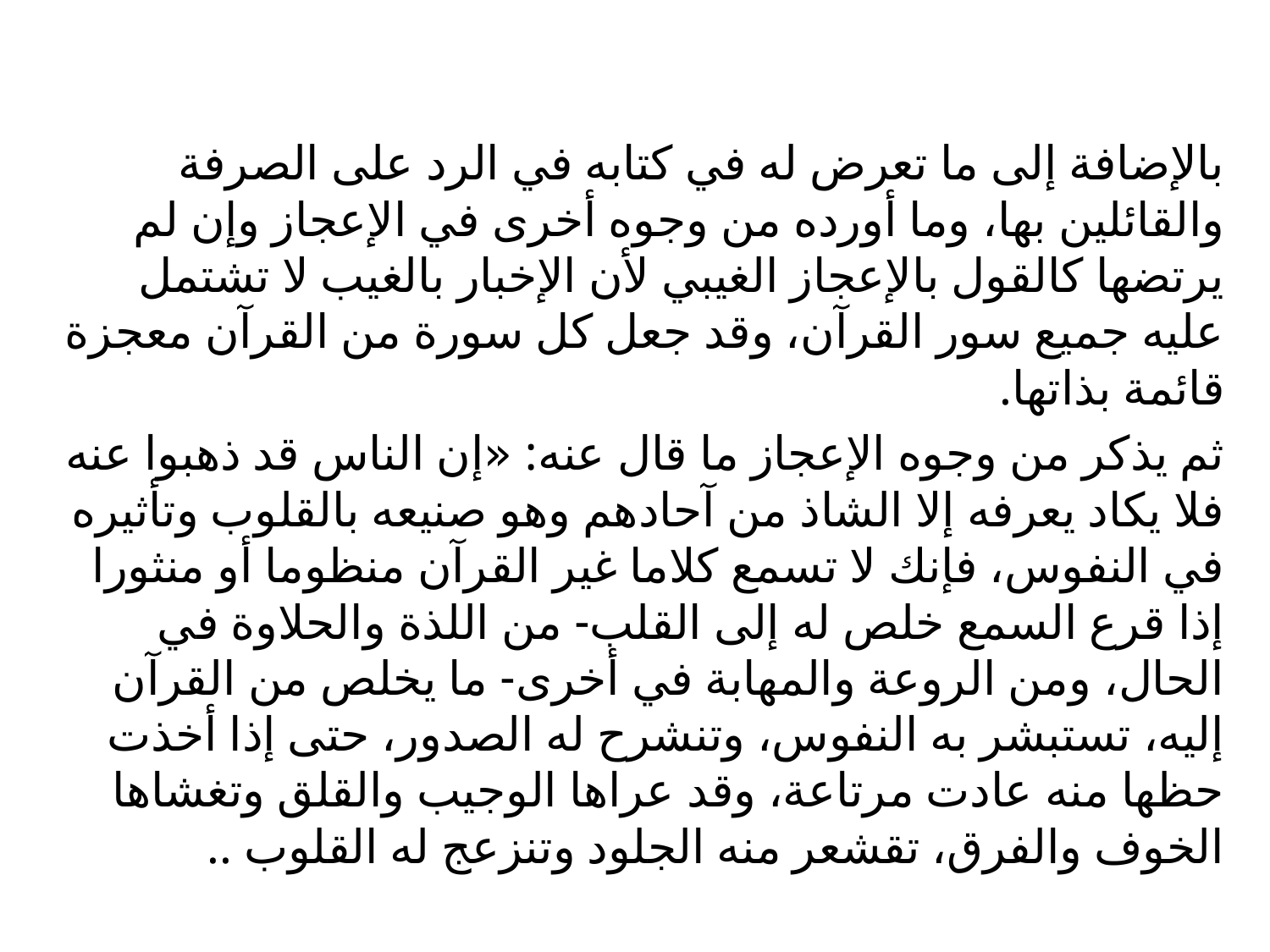

بالإضافة إلى ما تعرض له في كتابه في الرد على الصرفة والقائلين بها، وما أورده من وجوه أخرى في الإعجاز وإن لم يرتضها كالقول بالإعجاز الغيبي لأن الإخبار بالغيب لا تشتمل عليه جميع سور القرآن، وقد جعل كل سورة من القرآن معجزة قائمة بذاتها.
ثم يذكر من وجوه الإعجاز ما قال عنه: «إن الناس قد ذهبوا عنه فلا يكاد يعرفه إلا الشاذ من آحادهم وهو صنيعه بالقلوب وتأثيره في النفوس، فإنك لا تسمع كلاما غير القرآن منظوما أو منثورا إذا قرع السمع خلص له إلى القلب- من اللذة والحلاوة في الحال، ومن الروعة والمهابة في أخرى- ما يخلص من القرآن إليه، تستبشر به النفوس، وتنشرح له الصدور، حتى إذا أخذت حظها منه عادت مرتاعة، وقد عراها الوجيب والقلق وتغشاها الخوف والفرق، تقشعر منه الجلود وتنزعج له القلوب ..